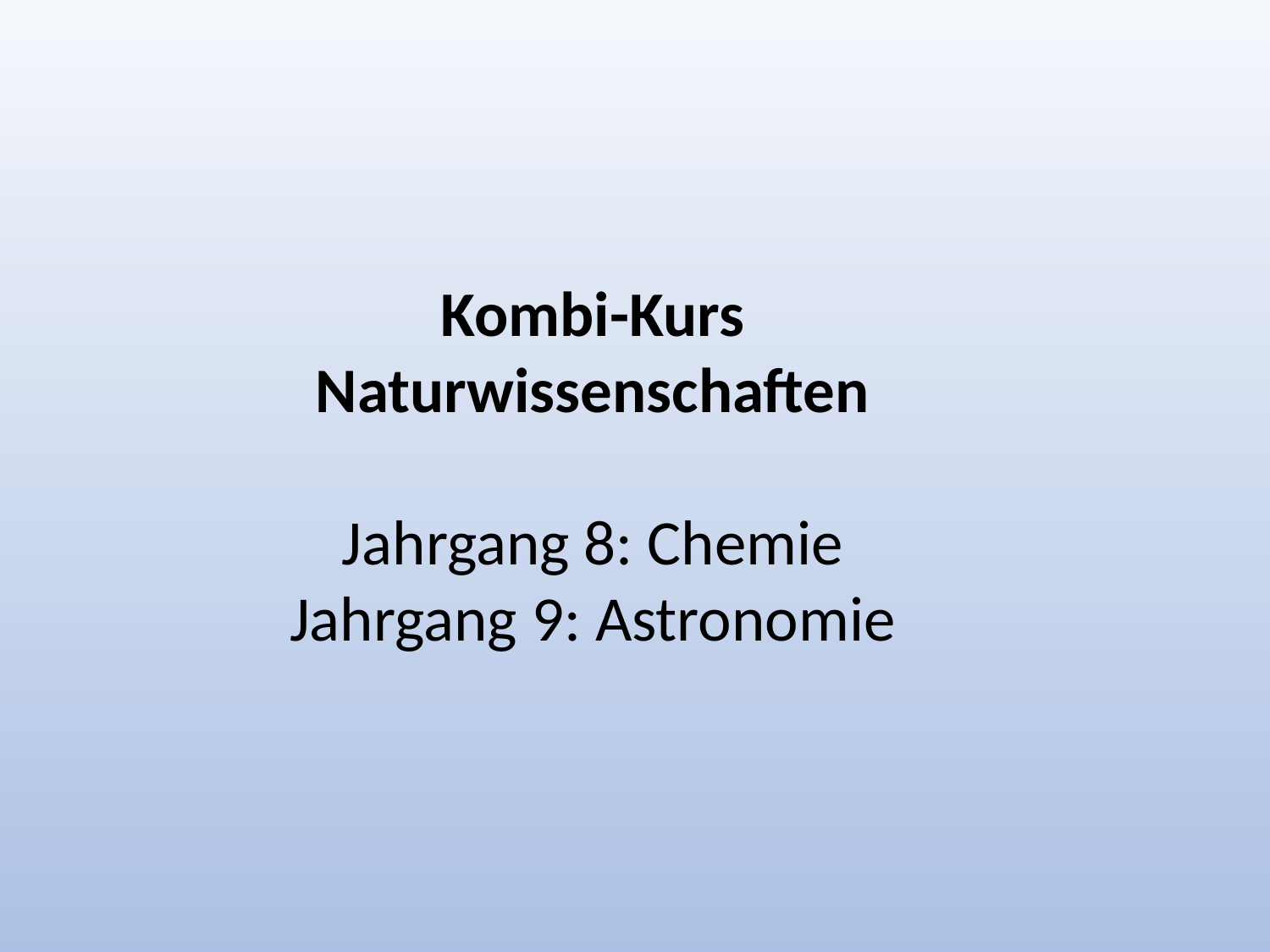

Kombi-Kurs Naturwissenschaften

Jahrgang 8: Chemie
Jahrgang 9: Astronomie